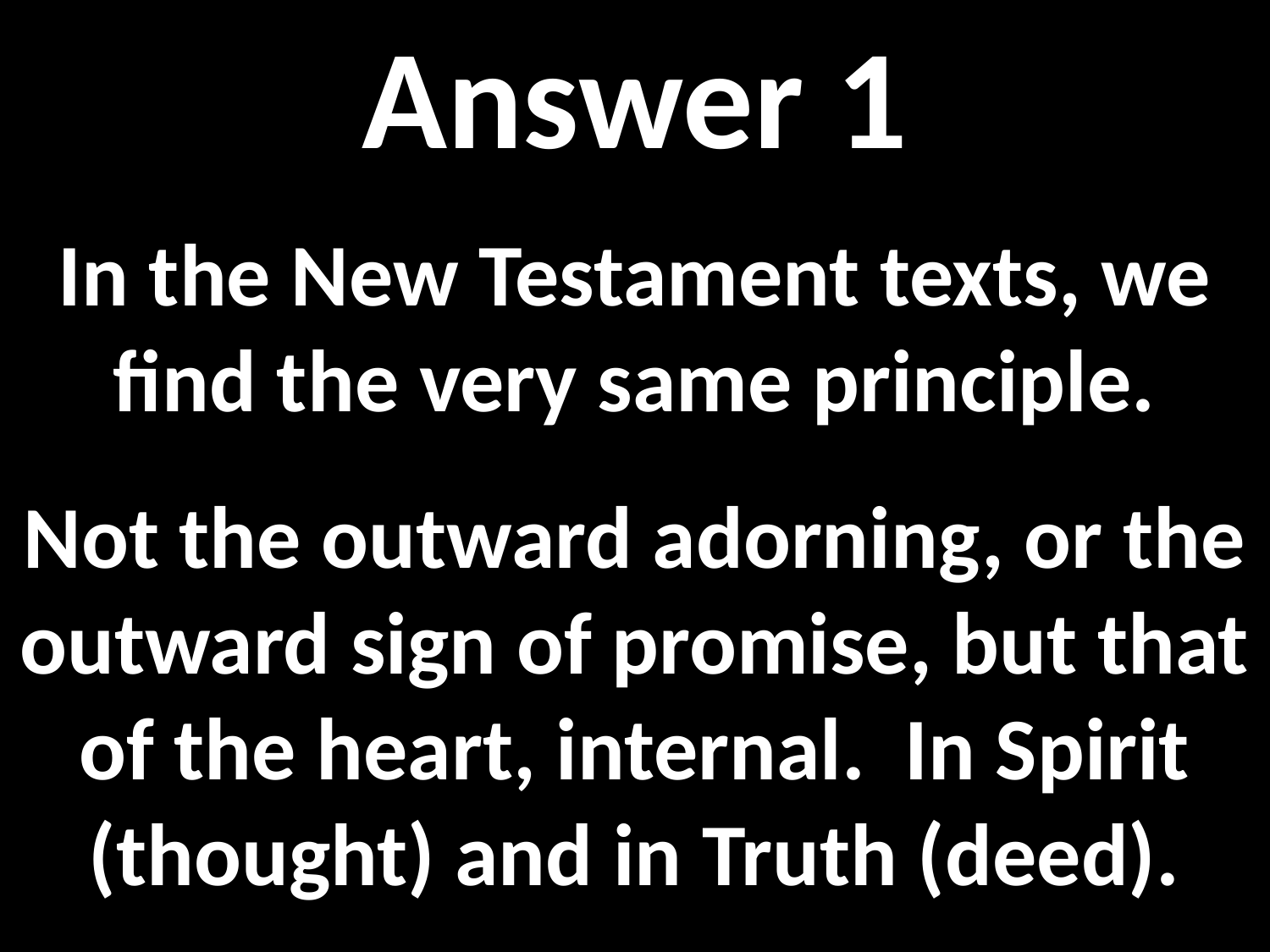

Answer 1
In the New Testament texts, we find the very same principle.

Not the outward adorning, or the outward sign of promise, but that of the heart, internal.  In Spirit (thought) and in Truth (deed).